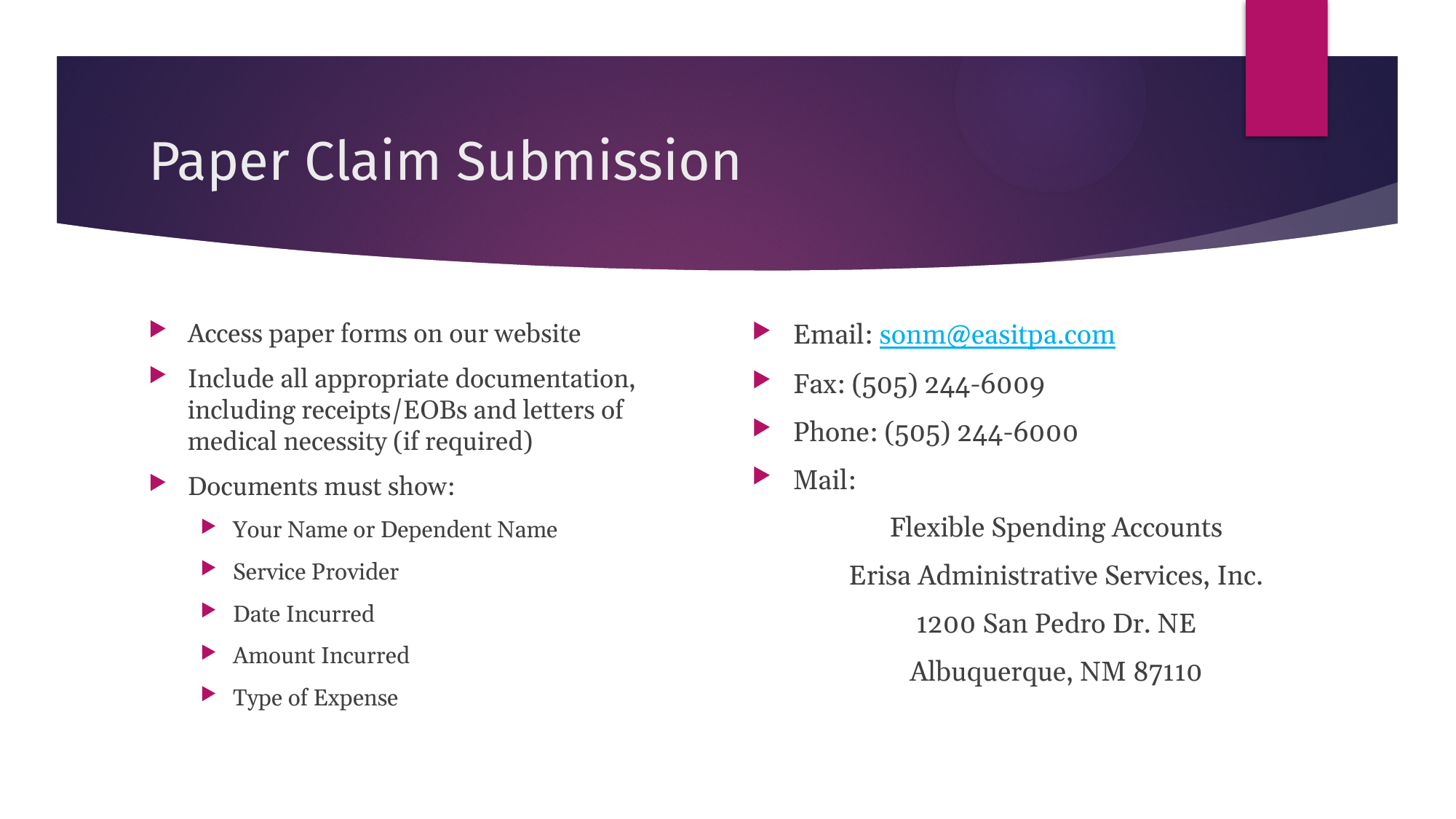

# Paper Claim Submission
Access paper forms on our website
Include all appropriate documentation, including receipts/EOBs and letters of medical necessity (if required)
Documents must show:
Your Name or Dependent Name
Service Provider
Date Incurred
Amount Incurred
Type of Expense
Email: sonm@easitpa.com
Fax: (505) 244-6009
Phone: (505) 244-6000
Mail:
Flexible Spending Accounts
Erisa Administrative Services, Inc.
1200 San Pedro Dr. NE
Albuquerque, NM 87110